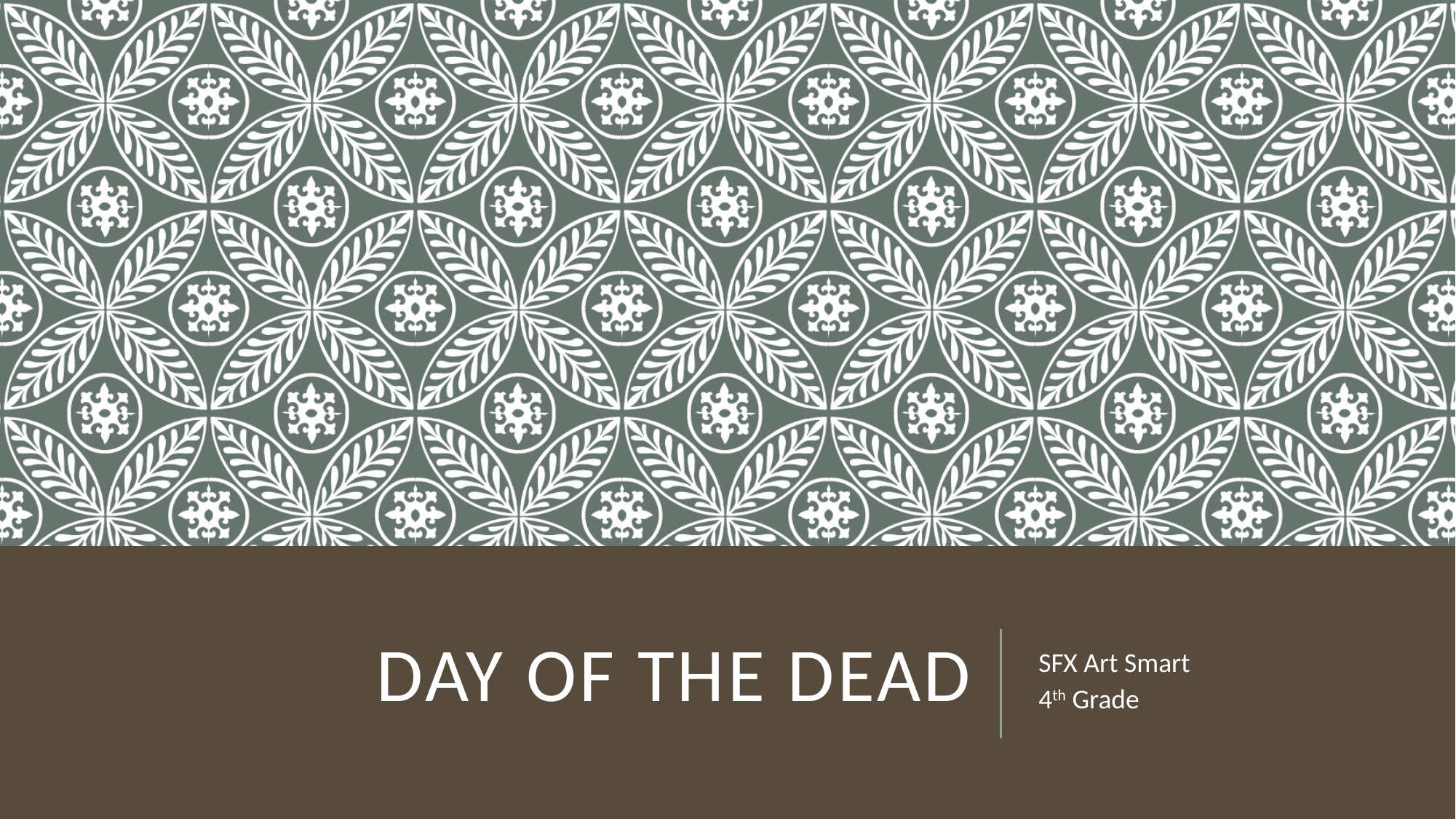

# Day of the Dead
SFX Art Smart
4th Grade